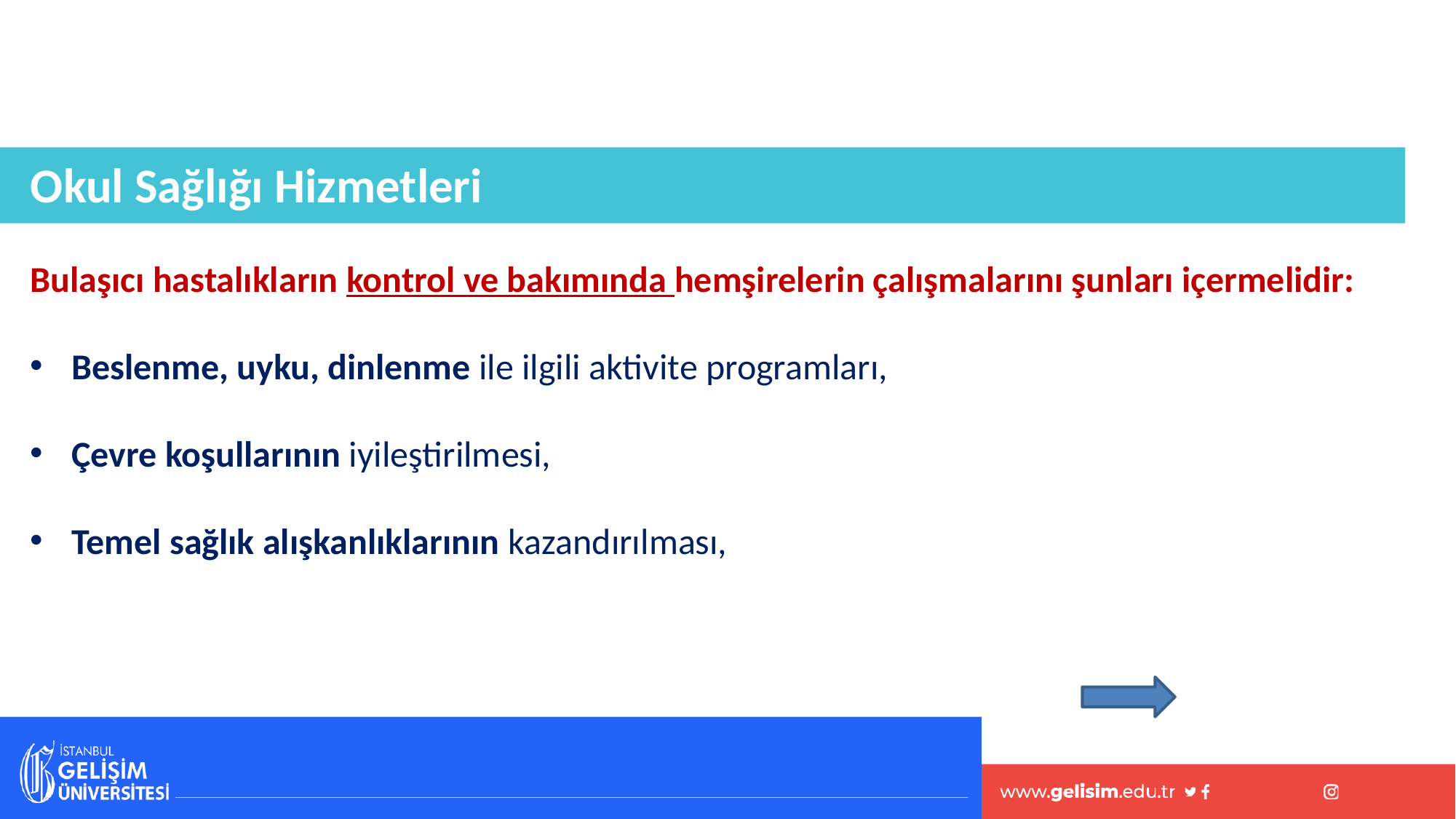

Okul Sağlığı Hizmetleri

Bulaşıcı hastalıkların kontrol ve bakımında hemşirelerin çalışmalarını şunları içermelidir:

Beslenme, uyku, dinlenme ile ilgili aktivite programları,

Çevre koşullarının iyileştirilmesi,

Temel sağlık alışkanlıklarının kazandırılması,

#

40